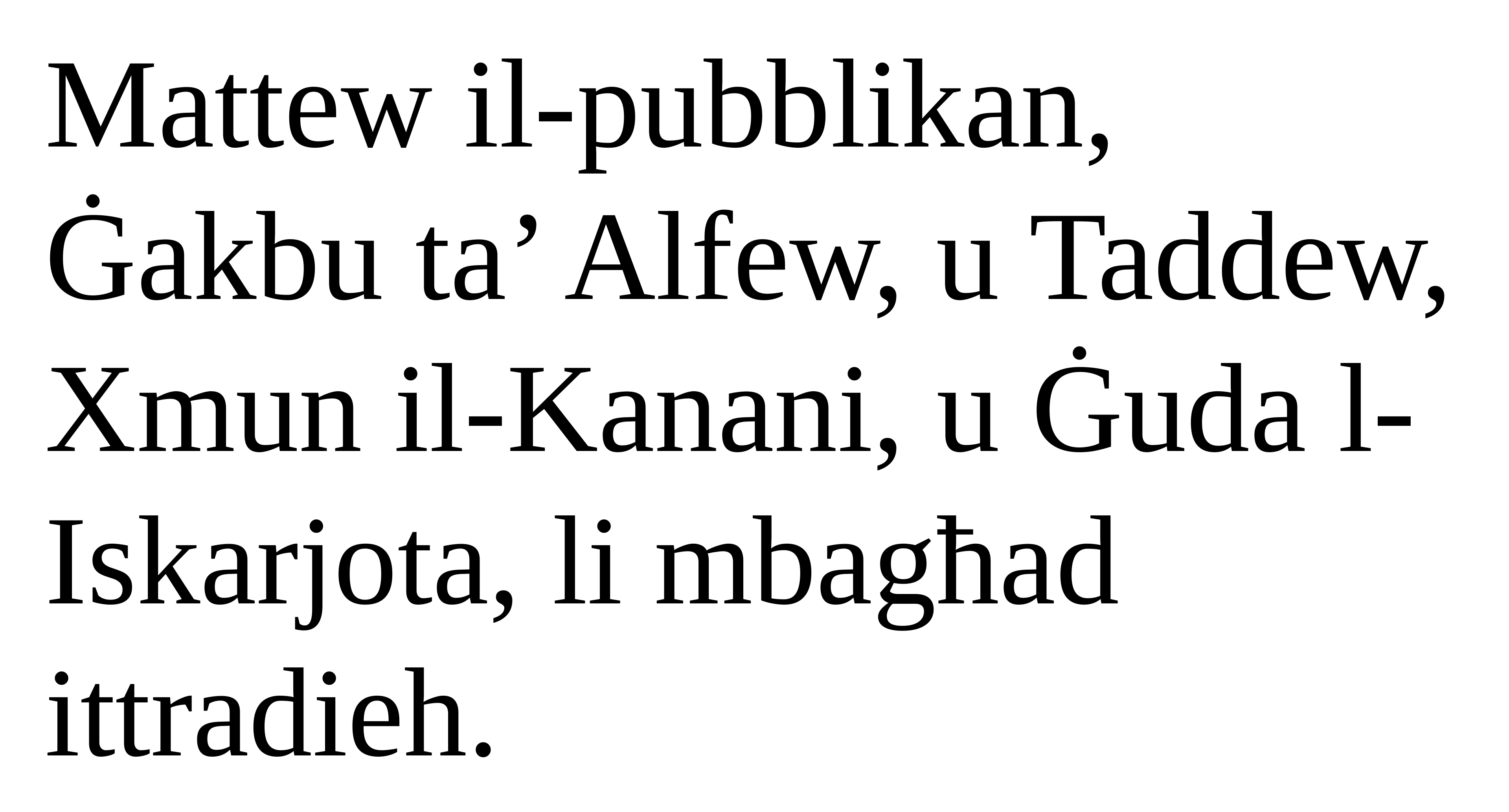

Mattew il-pubblikan, Ġakbu ta’ Alfew, u Taddew, Xmun il-Kanani, u Ġuda l-Iskarjota, li mbagħad ittradieh.